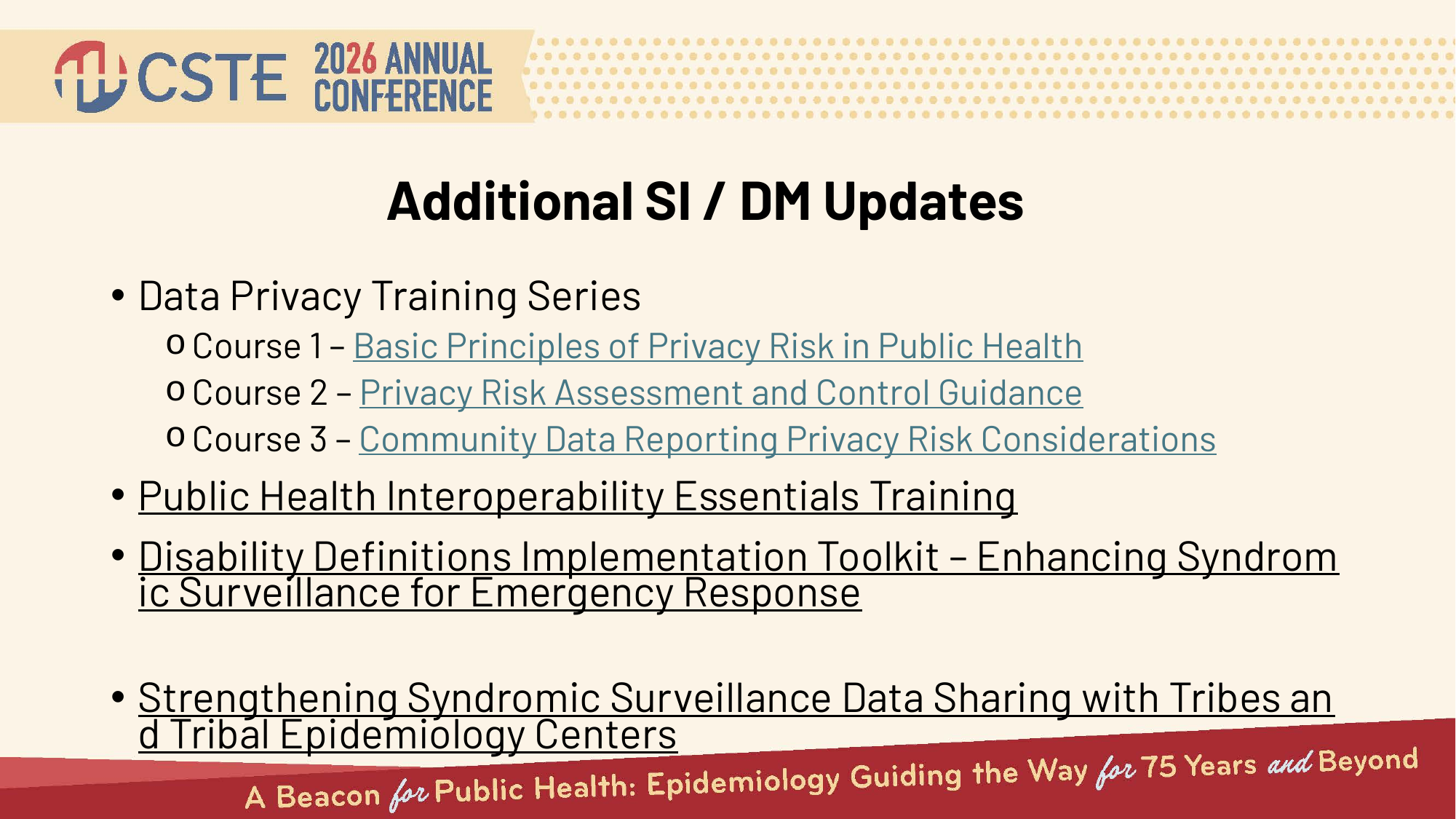

# Additional SI / DM Updates 4
Data Privacy Training Series
Course 1 – Basic Principles of Privacy Risk in Public Health
Course 2 – Privacy Risk Assessment and Control Guidance
Course 3 – Community Data Reporting Privacy Risk Considerations
Public Health Interoperability Essentials Training
Disability Definitions Implementation Toolkit – Enhancing Syndromic Surveillance for Emergency Response
Strengthening Syndromic Surveillance Data Sharing with Tribes and Tribal Epidemiology Centers